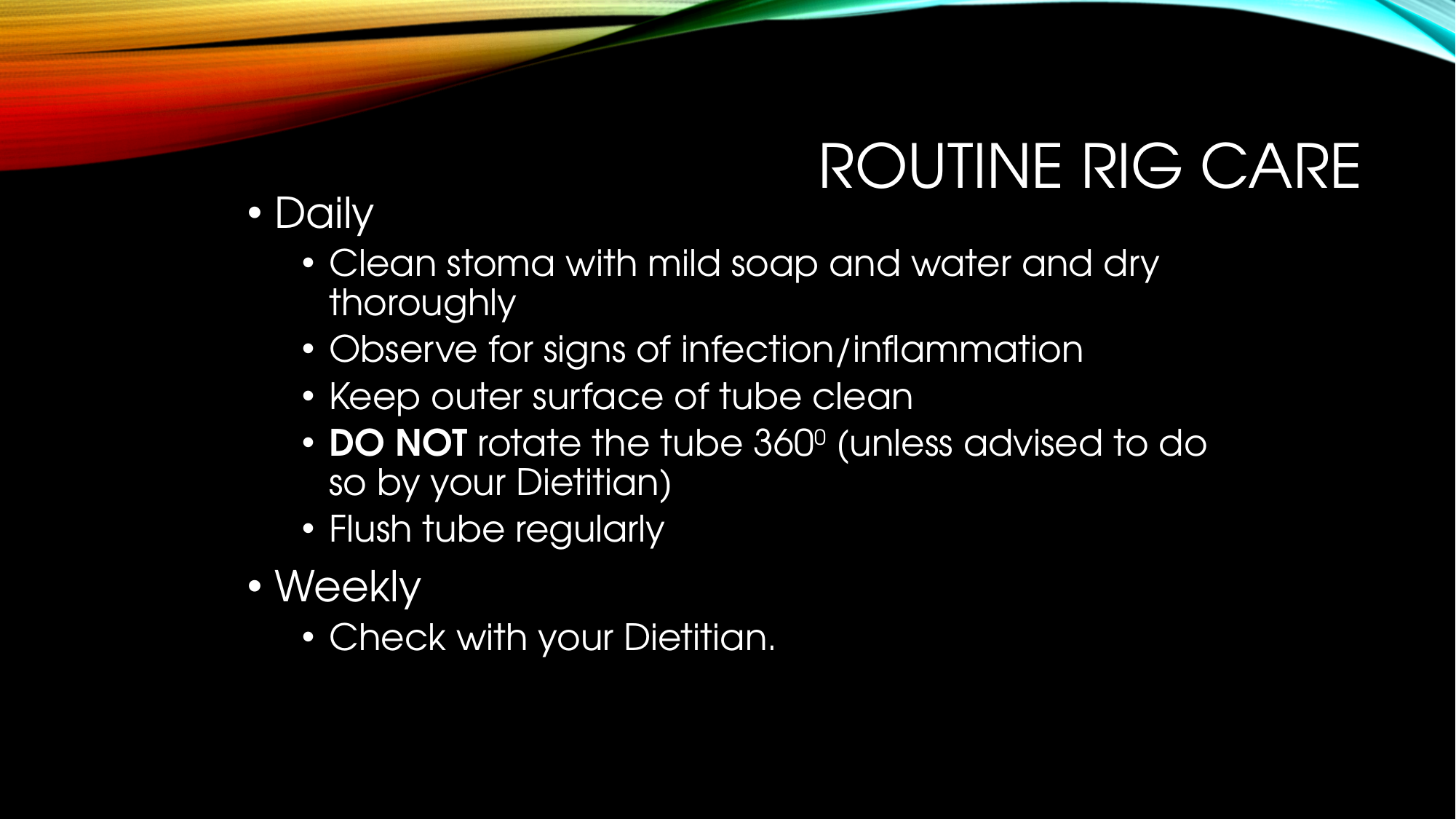

Routine RIG care
Daily
Clean stoma with mild soap and water and dry thoroughly
Observe for signs of infection/inflammation
Keep outer surface of tube clean
DO NOT rotate the tube 3600 (unless advised to do so by your Dietitian)
Flush tube regularly
Weekly
Check with your Dietitian.